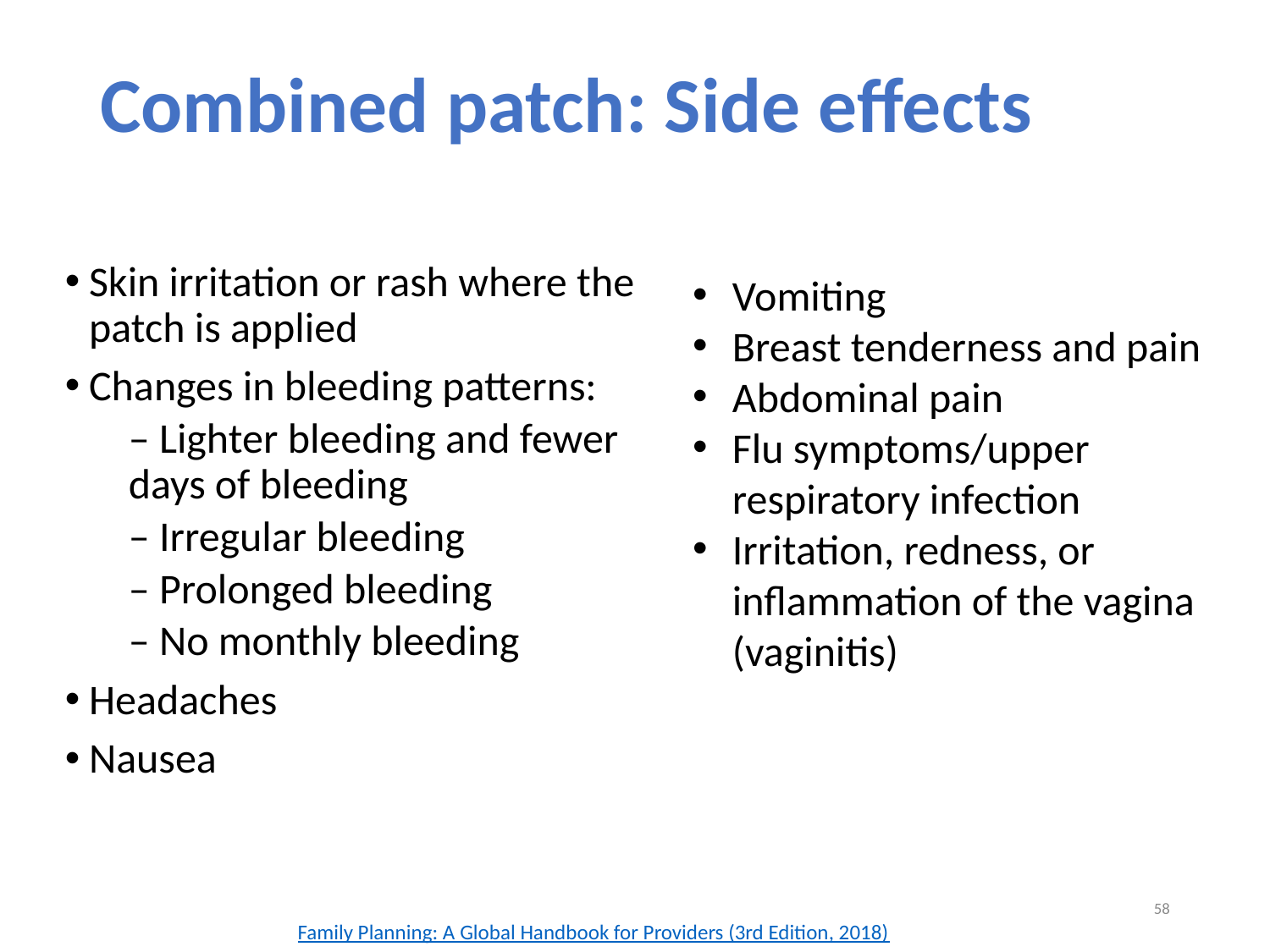

# Combined patch: Side effects
Skin irritation or rash where the patch is applied
Changes in bleeding patterns:
– Lighter bleeding and fewer days of bleeding
– Irregular bleeding
– Prolonged bleeding
– No monthly bleeding
Headaches
Nausea
Vomiting
Breast tenderness and pain
Abdominal pain
Flu symptoms/upper respiratory infection
Irritation, redness, or inflammation of the vagina (vaginitis)

58
Family Planning: A Global Handbook for Providers (3rd Edition, 2018)